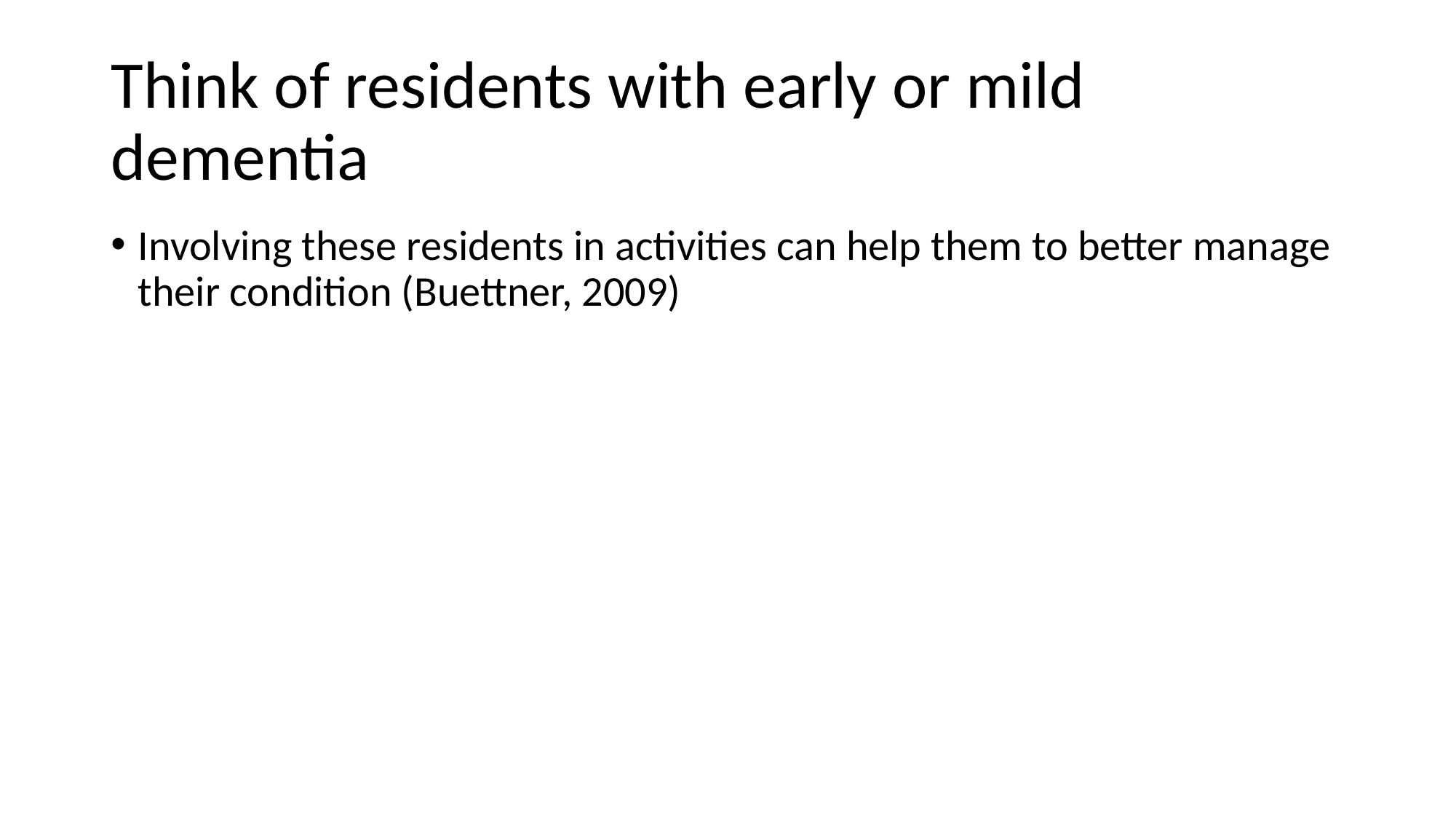

# Think of residents with early or mild dementia
Involving these residents in activities can help them to better manage their condition (Buettner, 2009)